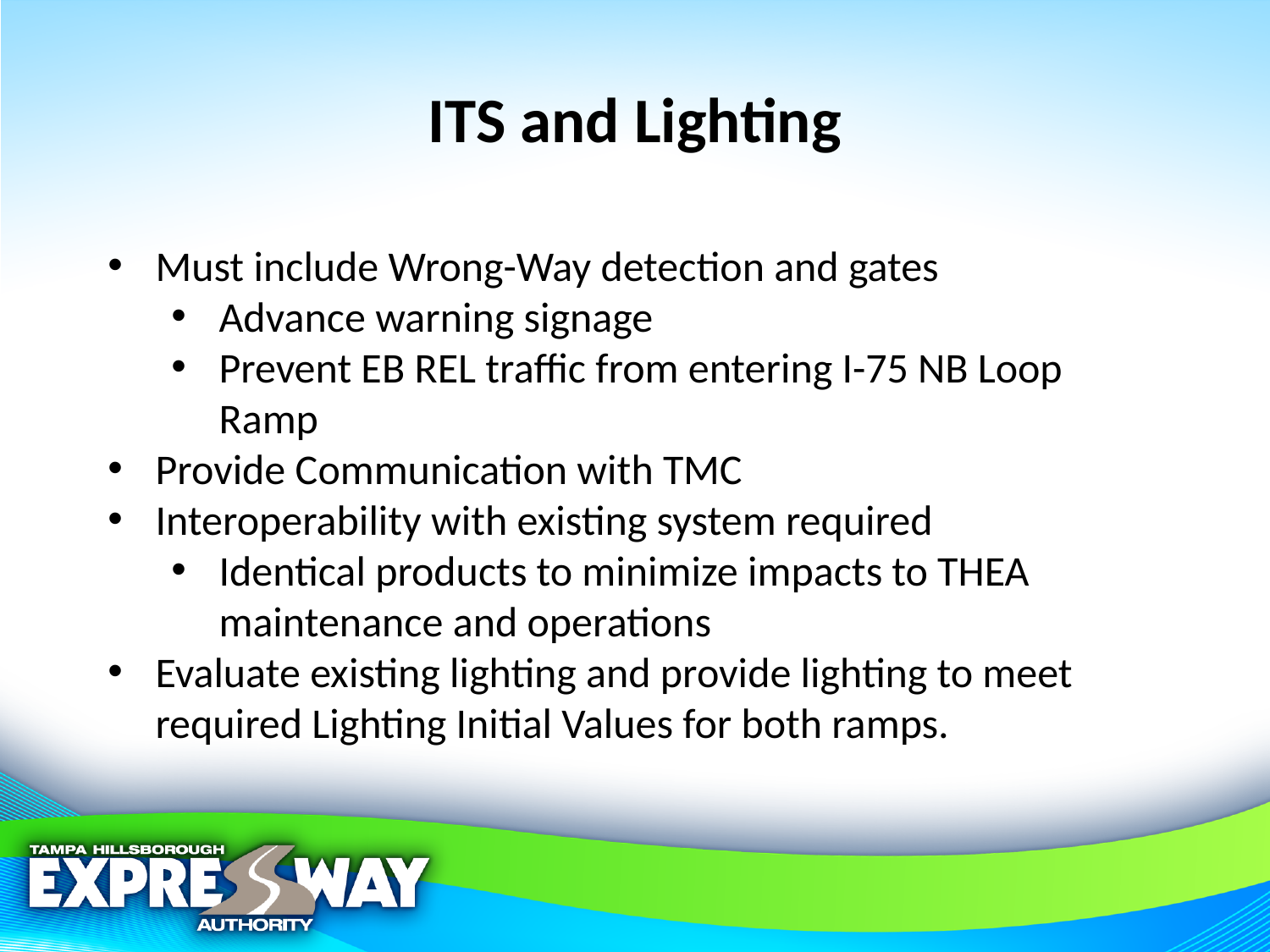

# ITS and Lighting
Must include Wrong-Way detection and gates
Advance warning signage
Prevent EB REL traffic from entering I-75 NB Loop Ramp
Provide Communication with TMC
Interoperability with existing system required
Identical products to minimize impacts to THEA maintenance and operations
Evaluate existing lighting and provide lighting to meet required Lighting Initial Values for both ramps.